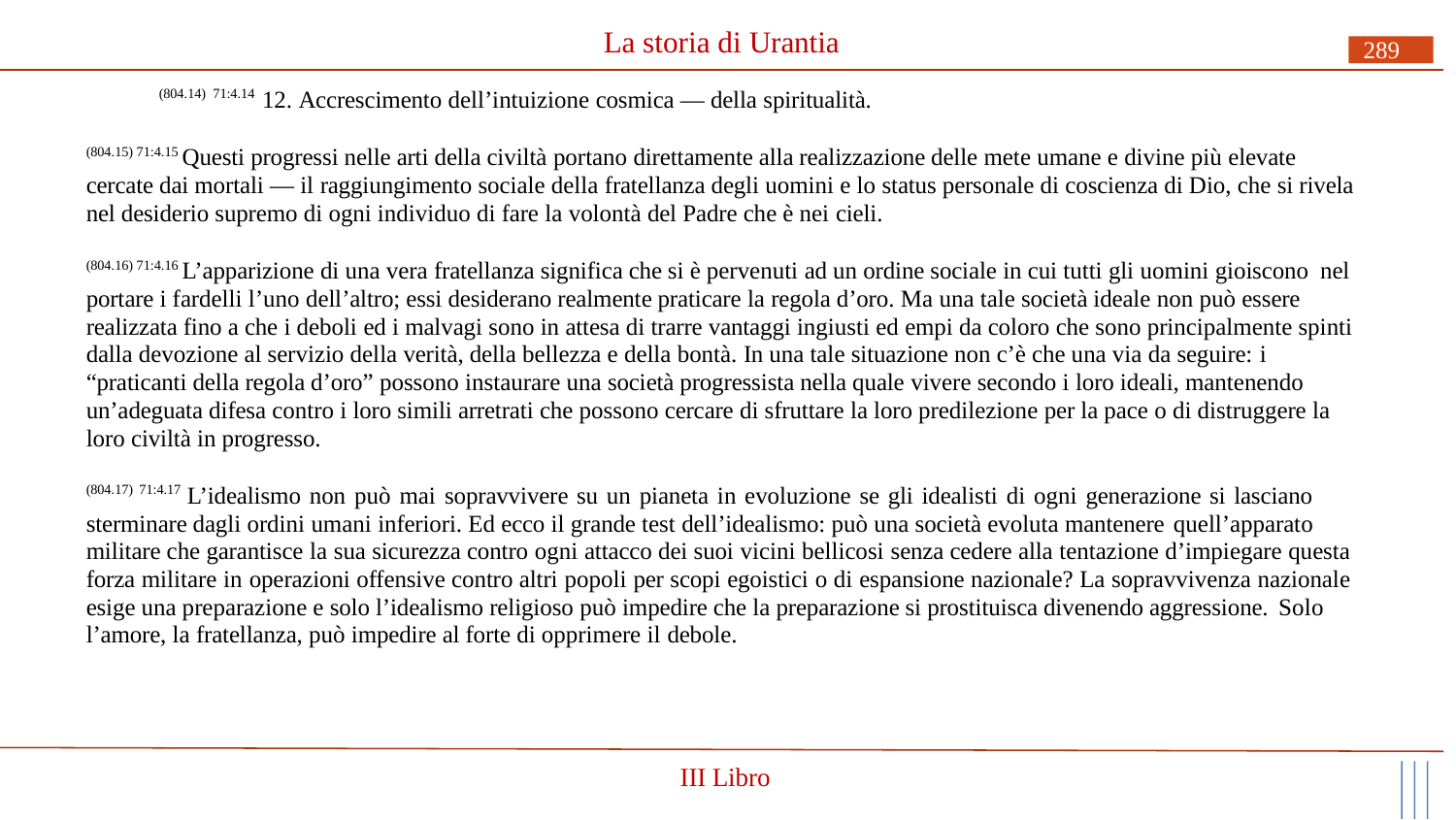

# La storia di Urantia
289

(804.14)  71:4.14  12. Accrescimento dell’intuizione cosmica — della spiritualità.

(804.15) 71:4.15 Questi progressi nelle arti della civiltà portano direttamente alla realizzazione delle mete umane e divine più elevate  cercate dai mortali — il raggiungimento sociale della fratellanza degli uomini e lo status personale di coscienza di Dio, che si rivela  nel desiderio supremo di ogni individuo di fare la volontà del Padre che è nei cieli.

(804.16) 71:4.16 L’apparizione di una vera fratellanza significa che si è pervenuti ad un ordine sociale in cui tutti gli uomini gioiscono  nel portare i fardelli l’uno dell’altro; essi desiderano realmente praticare la regola d’oro. Ma una tale società ideale non può essere  realizzata fino a che i deboli ed i malvagi sono in attesa di trarre vantaggi ingiusti ed empi da coloro che sono principalmente spinti  dalla devozione al servizio della verità, della bellezza e della bontà. In una tale situazione non c’è che una via da seguire: i
“praticanti della regola d’oro” possono instaurare una società progressista nella quale vivere secondo i loro ideali, mantenendo  un’adeguata difesa contro i loro simili arretrati che possono cercare di sfruttare la loro predilezione per la pace o di distruggere la  loro civiltà in progresso.

(804.17) 71:4.17 L’idealismo non può mai sopravvivere su un pianeta in evoluzione se gli idealisti di ogni generazione si lasciano  sterminare dagli ordini umani inferiori. Ed ecco il grande test dell’idealismo: può una società evoluta mantenere quell’apparato
militare che garantisce la sua sicurezza contro ogni attacco dei suoi vicini bellicosi senza cedere alla tentazione d’impiegare questa  forza militare in operazioni offensive contro altri popoli per scopi egoistici o di espansione nazionale? La sopravvivenza nazionale  esige una preparazione e solo l’idealismo religioso può impedire che la preparazione si prostituisca divenendo aggressione. Solo
l’amore, la fratellanza, può impedire al forte di opprimere il debole.

III Libro